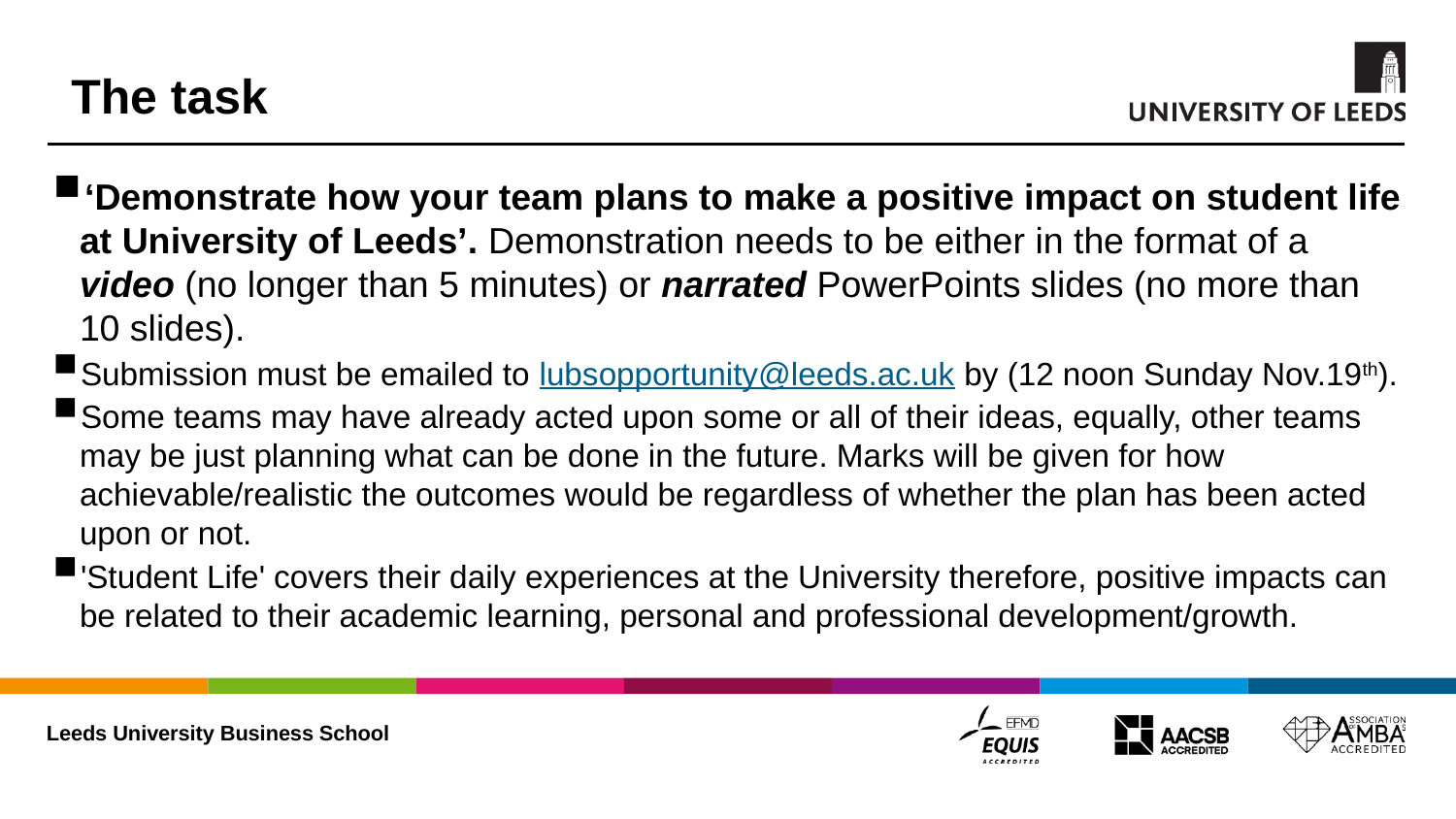

# The task
‘Demonstrate how your team plans to make a positive impact on student life at University of Leeds’. Demonstration needs to be either in the format of a video (no longer than 5 minutes) or narrated PowerPoints slides (no more than 10 slides).
Submission must be emailed to lubsopportunity@leeds.ac.uk by (12 noon Sunday Nov.19th).
Some teams may have already acted upon some or all of their ideas, equally, other teams may be just planning what can be done in the future. Marks will be given for how achievable/realistic the outcomes would be regardless of whether the plan has been acted upon or not.
'Student Life' covers their daily experiences at the University therefore, positive impacts can be related to their academic learning, personal and professional development/growth.